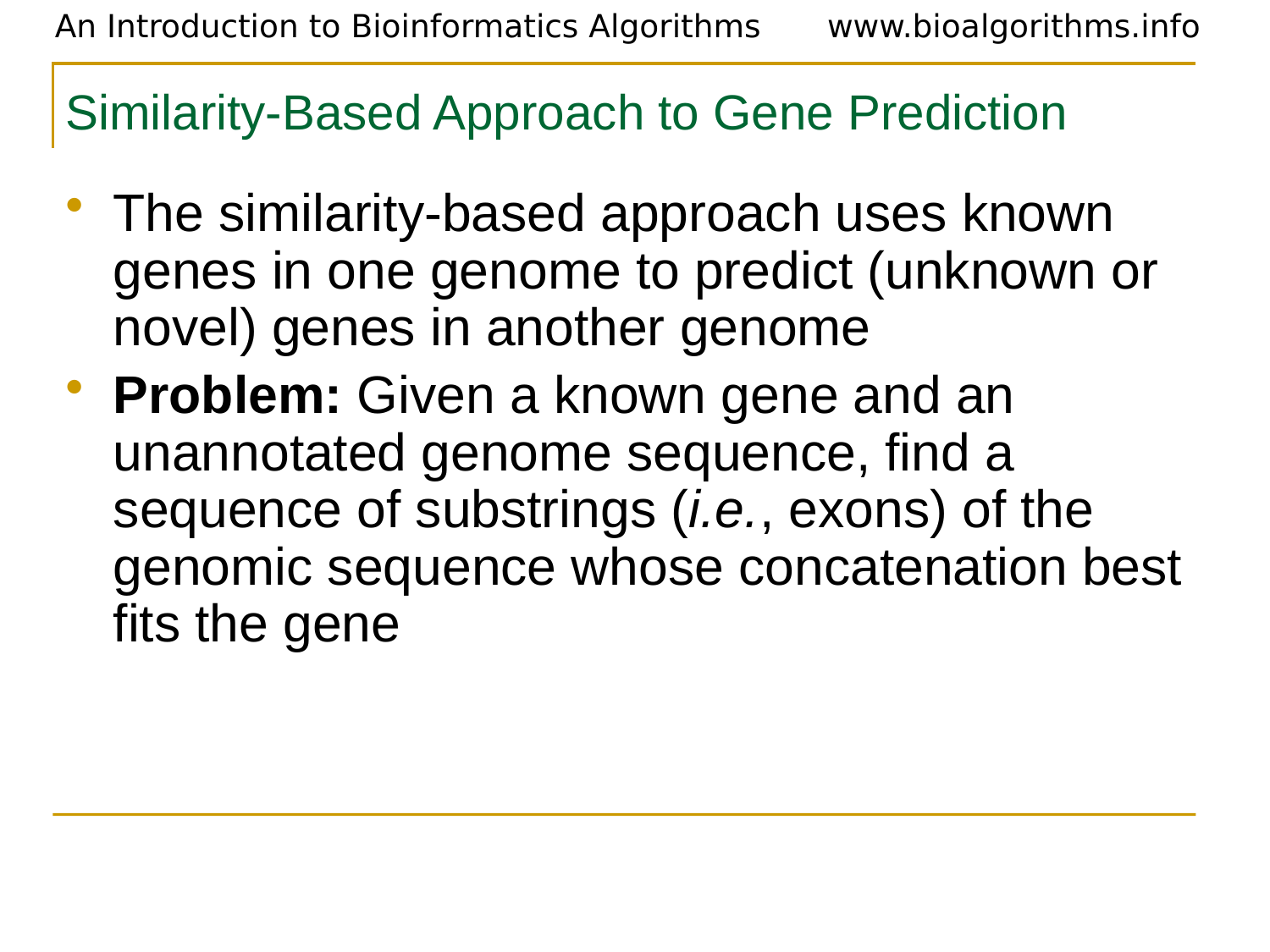

# Similarity-Based Approach to Gene Prediction
The similarity-based approach uses known genes in one genome to predict (unknown or novel) genes in another genome
Problem: Given a known gene and an unannotated genome sequence, find a sequence of substrings (i.e., exons) of the genomic sequence whose concatenation best fits the gene